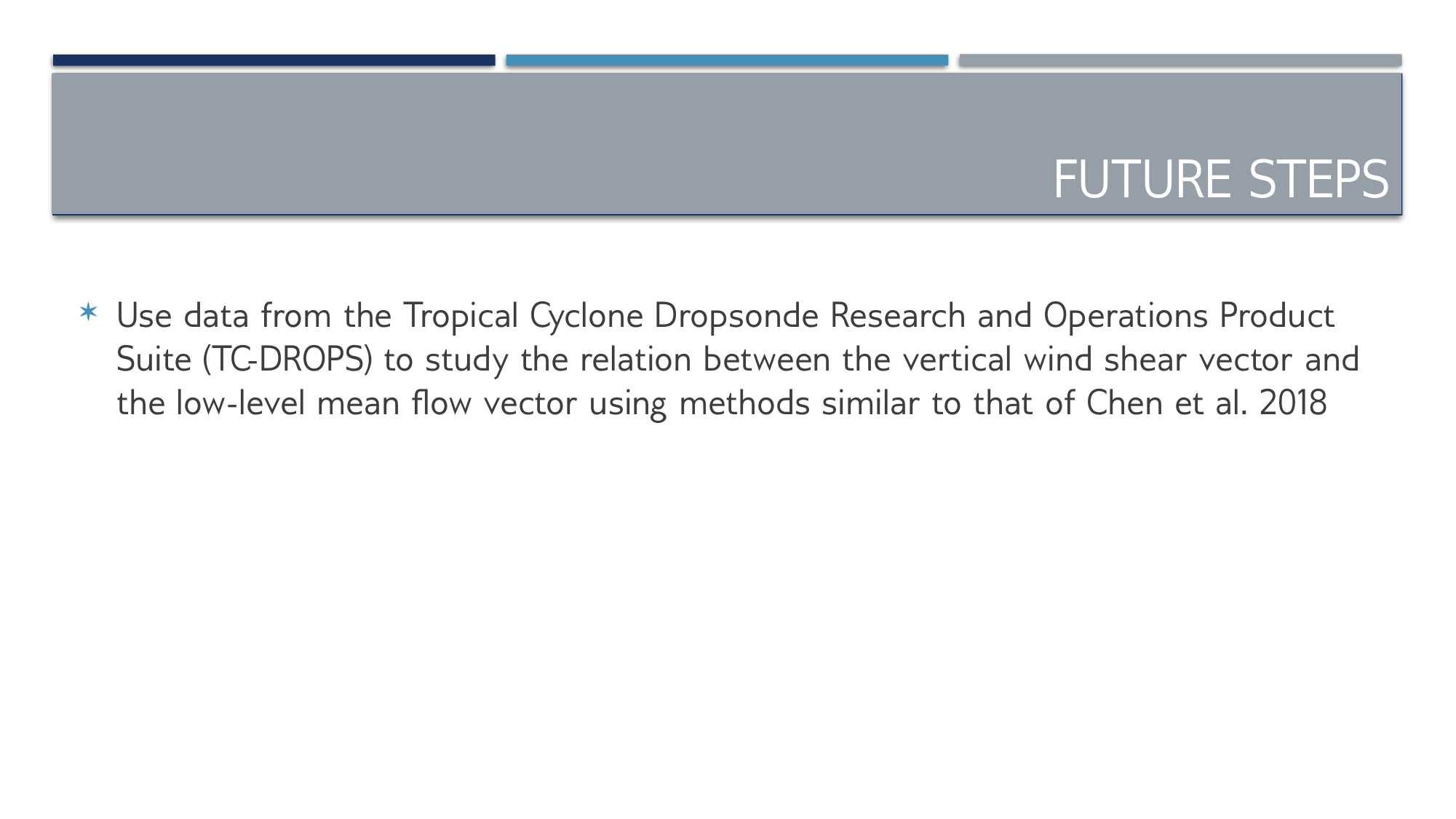

# Future Steps

Use data from the Tropical Cyclone Dropsonde Research and Operations Product Suite (TC-DROPS) to study the relation between the vertical wind shear vector and the low-level mean flow vector using methods similar to that of Chen et al. 2018

Contact and converse with emergency managers about the information they receive and use to determine how to prepare their communities for the effects of tropical cyclones